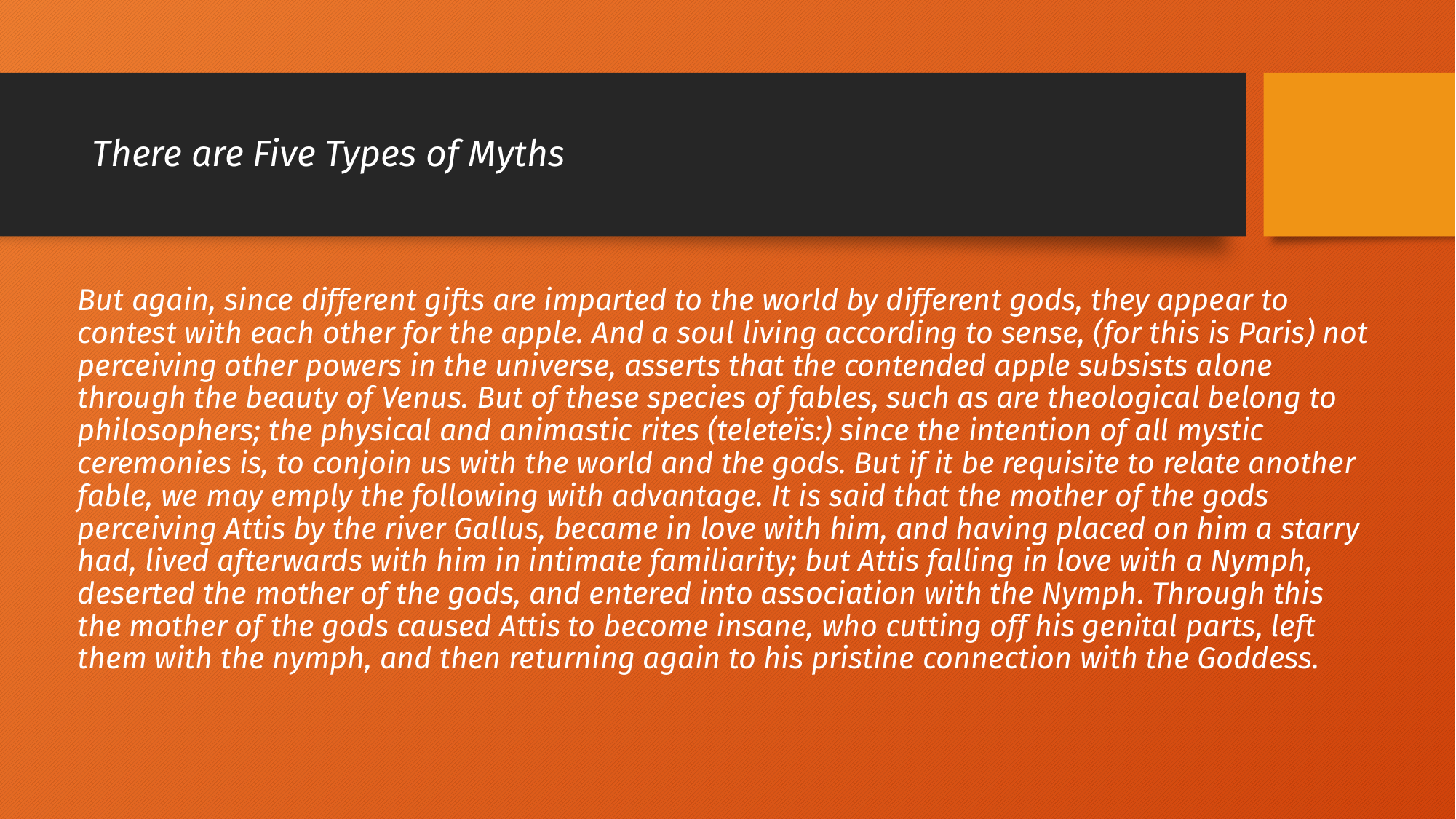

# There are Five Types of Myths
But again, since different gifts are imparted to the world by different gods, they appear to contest with each other for the apple. And a soul living according to sense, (for this is Paris) not perceiving other powers in the universe, asserts that the contended apple subsists alone through the beauty of Venus. But of these species of fables, such as are theological belong to philosophers; the physical and animastic rites (teleteïs:) since the intention of all mystic ceremonies is, to conjoin us with the world and the gods. But if it be requisite to relate another fable, we may emply the following with advantage. It is said that the mother of the gods perceiving Attis by the river Gallus, became in love with him, and having placed on him a starry had, lived afterwards with him in intimate familiarity; but Attis falling in love with a Nymph, deserted the mother of the gods, and entered into association with the Nymph. Through this the mother of the gods caused Attis to become insane, who cutting off his genital parts, left them with the nymph, and then returning again to his pristine connection with the Goddess.